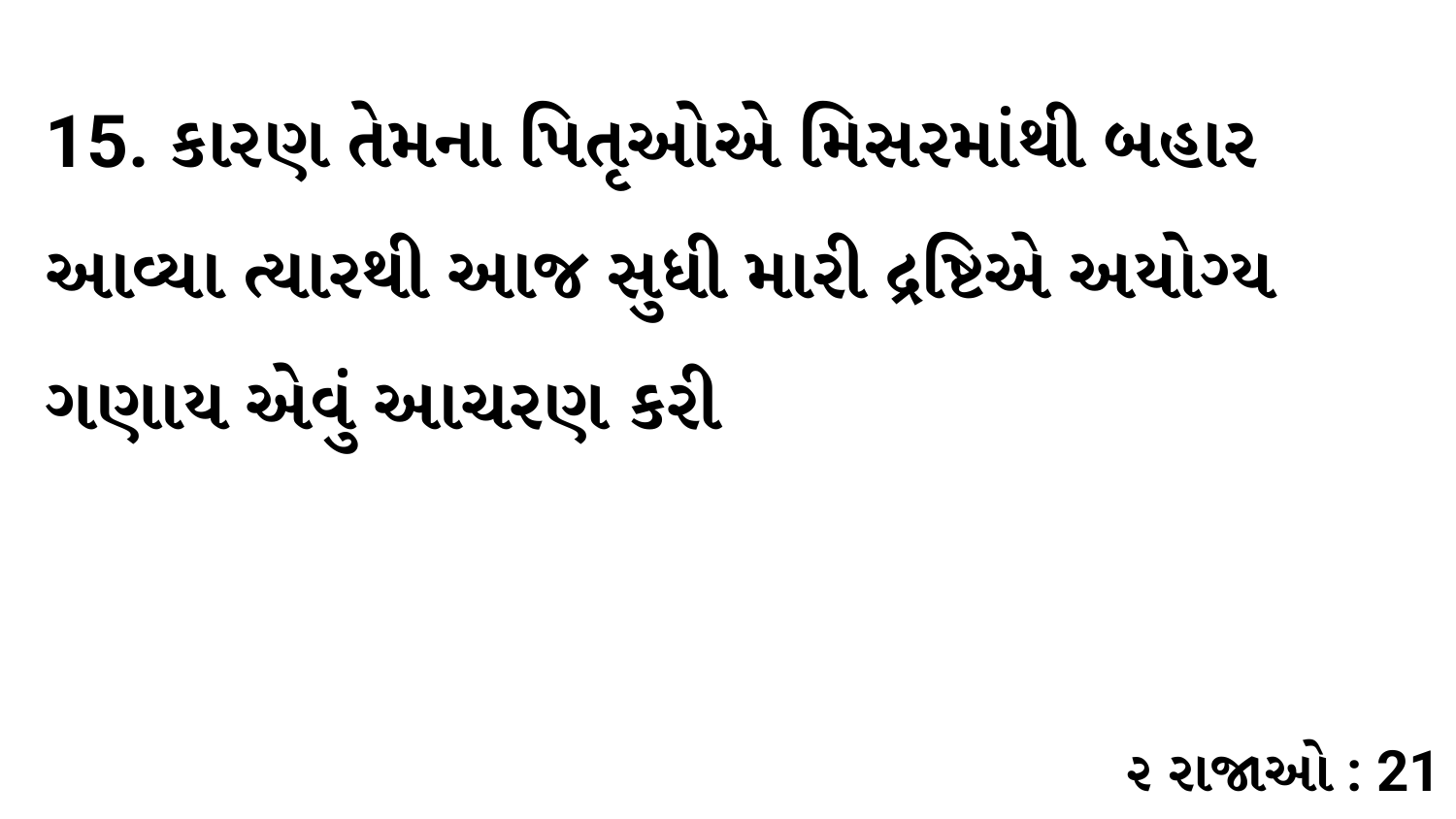

15. કારણ તેમના પિતૃઓએ મિસરમાંથી બહાર આવ્યા ત્યારથી આજ સુધી મારી દ્રષ્ટિએ અયોગ્ય ગણાય એવું આચરણ કરી
૨ રાજાઓ : 21